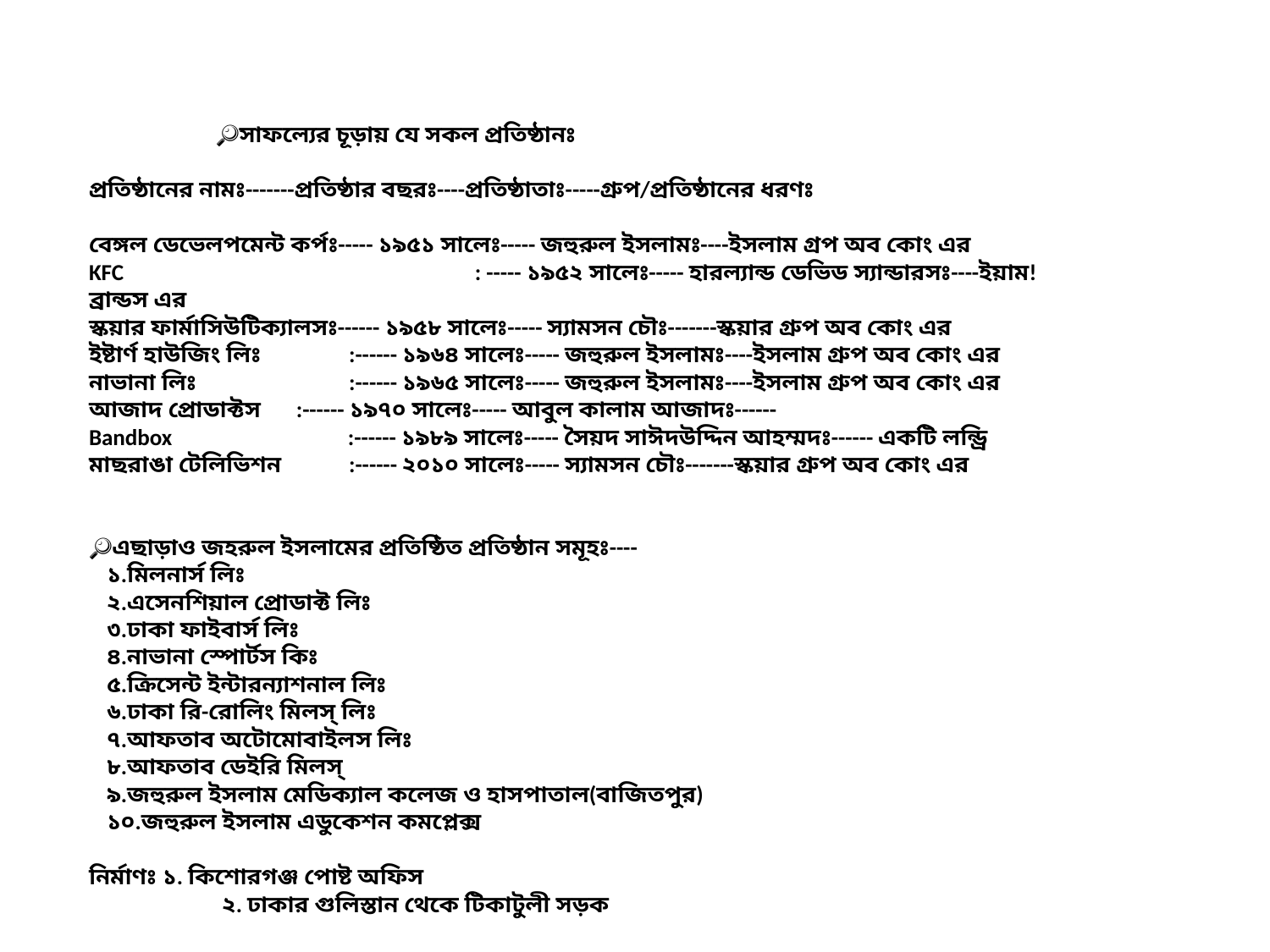

🔎সাফল্যের চূড়ায় যে সকল প্রতিষ্ঠানঃ

প্রতিষ্ঠানের নামঃ-------প্রতিষ্ঠার বছরঃ----প্রতিষ্ঠাতাঃ-----গ্রুপ/প্রতিষ্ঠানের ধরণঃ

বেঙ্গল ডেভেলপমেন্ট কর্পঃ----- ১৯৫১ সালেঃ----- জহুরুল ইসলামঃ----ইসলাম গ্রপ অব কোং এর
KFC 			 : ----- ১৯৫২ সালেঃ----- হারল্যান্ড ডেভিড স্যান্ডারসঃ----ইয়াম! ব্রান্ডস এর
স্কয়ার ফার্মাসিউটিক্যালসঃ------ ১৯৫৮ সালেঃ----- স্যামসন চৌঃ-------স্কয়ার গ্রুপ অব কোং এর
ইষ্টার্ণ হাউজিং লিঃ	 :------ ১৯৬৪ সালেঃ----- জহুরুল ইসলামঃ----ইসলাম গ্রুপ অব কোং এর
নাভানা লিঃ 		 :------ ১৯৬৫ সালেঃ----- জহুরুল ইসলামঃ----ইসলাম গ্রুপ অব কোং এর
আজাদ প্রোডাক্টস      :------ ১৯৭০ সালেঃ----- আবুল কালাম আজাদঃ------
Bandbox  		 :------ ১৯৮৯ সালেঃ----- সৈয়দ সাঈদউদ্দিন আহম্মদঃ------ একটি লন্ড্রি
মাছরাঙা টেলিভিশন 	 :------ ২০১০ সালেঃ----- স্যামসন চৌঃ-------স্কয়ার গ্রুপ অব কোং এর

🔎এছাড়াও জহরুল ইসলামের প্রতিষ্ঠিত প্রতিষ্ঠান সমূহঃ----
   ১.মিলনার্স লিঃ
   ২.এসেনশিয়াল প্রোডাক্ট লিঃ
   ৩.ঢাকা ফাইবার্স লিঃ
   ৪.নাভানা স্পোর্টস কিঃ
   ৫.ক্রিসেন্ট ইন্টারন্যাশনাল লিঃ
   ৬.ঢাকা রি-রোলিং মিলস্ লিঃ
   ৭.আফতাব অটোমোবাইলস লিঃ
   ৮.আফতাব ডেইরি মিলস্
   ৯.জহুরুল ইসলাম মেডিক্যাল কলেজ ও হাসপাতাল(বাজিতপুর)
   ১০.জহুরুল ইসলাম এডুকেশন কমপ্লেক্স

নির্মাণঃ ১. কিশোরগঞ্জ পোষ্ট অফিস
	 ২. ঢাকার গুলিস্তান থেকে টিকাটুলী সড়ক